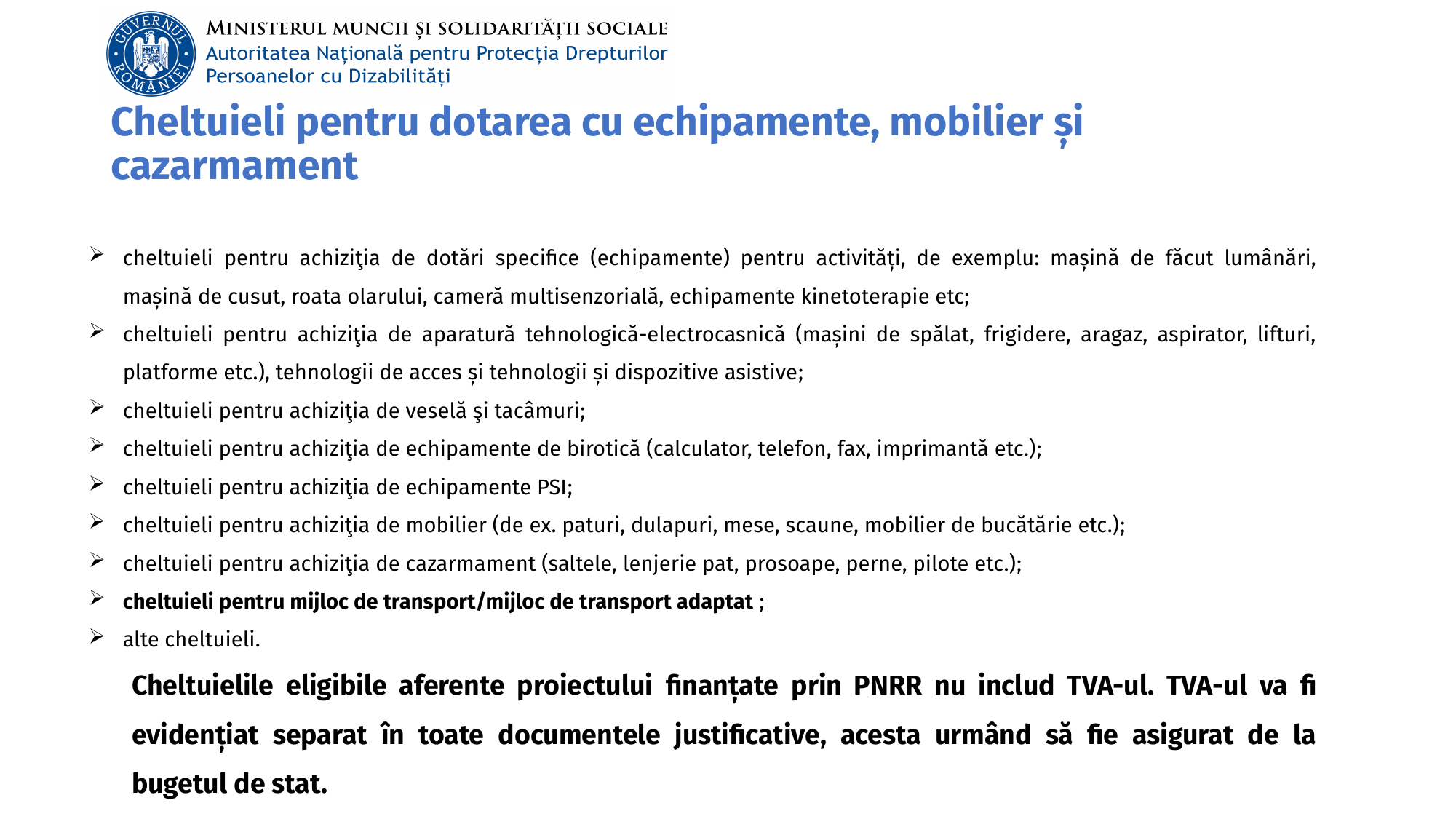

# Cheltuieli pentru dotarea cu echipamente, mobilier și cazarmament

cheltuieli pentru achiziţia de dotări specifice (echipamente) pentru activități, de exemplu: mașină de făcut lumânări, mașină de cusut, roata olarului, cameră multisenzorială, echipamente kinetoterapie etc;
cheltuieli pentru achiziţia de aparatură tehnologică-electrocasnică (mașini de spălat, frigidere, aragaz, aspirator, lifturi, platforme etc.), tehnologii de acces și tehnologii și dispozitive asistive;
cheltuieli pentru achiziţia de veselă şi tacâmuri;
cheltuieli pentru achiziţia de echipamente de birotică (calculator, telefon, fax, imprimantă etc.);
cheltuieli pentru achiziţia de echipamente PSI;
cheltuieli pentru achiziţia de mobilier (de ex. paturi, dulapuri, mese, scaune, mobilier de bucătărie etc.);
cheltuieli pentru achiziţia de cazarmament (saltele, lenjerie pat, prosoape, perne, pilote etc.);
cheltuieli pentru mijloc de transport/mijloc de transport adaptat ;
alte cheltuieli.
Cheltuielile eligibile aferente proiectului finanțate prin PNRR nu includ TVA-ul. TVA-ul va fi evidențiat separat în toate documentele justificative, acesta urmând să fie asigurat de la bugetul de stat.